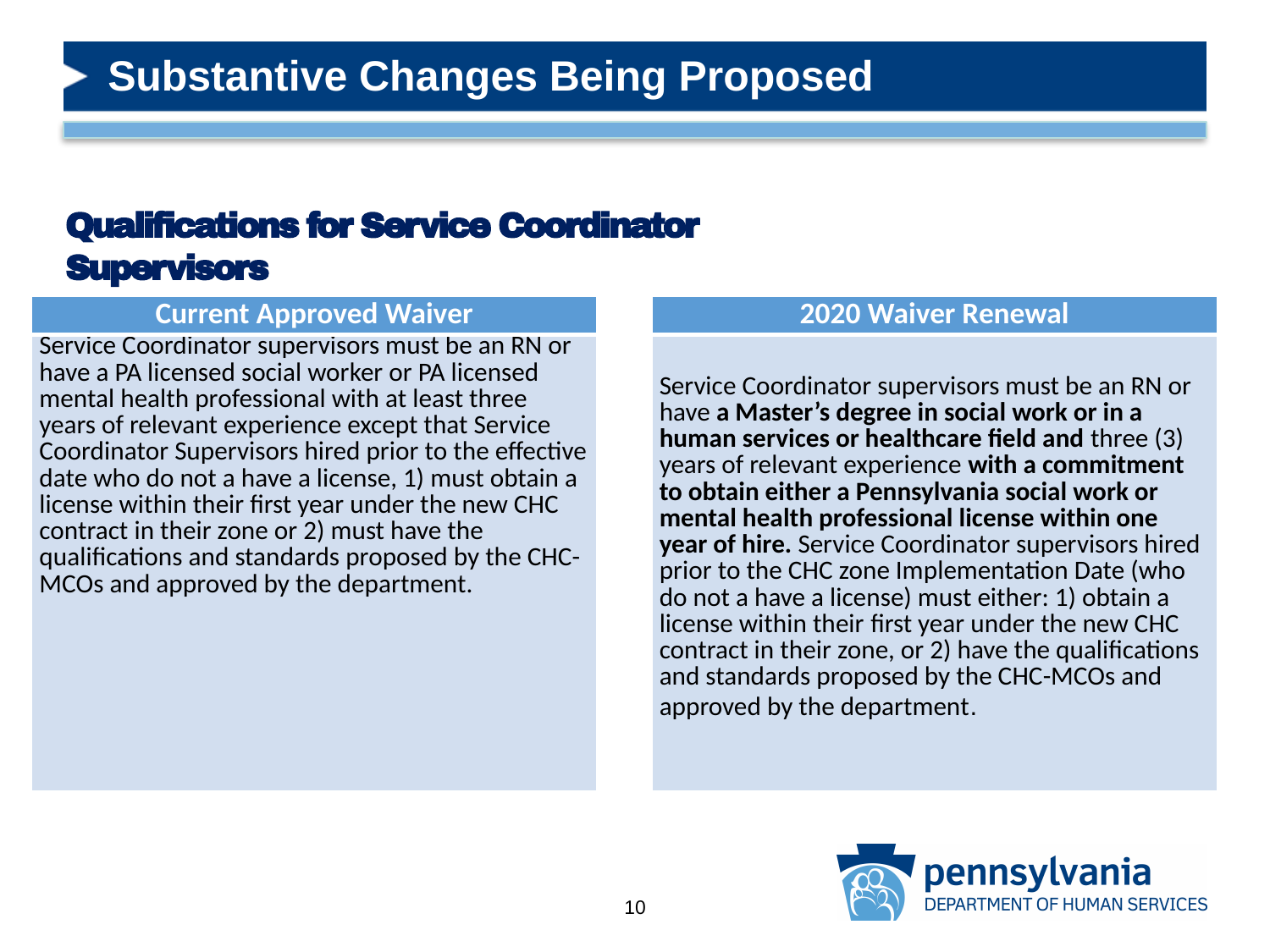

# Substantive Changes Being Proposed
Qualifications for Service Coordinator Supervisors
| Current Approved Waiver |  | 2020 Waiver Renewal |
| --- | --- | --- |
| Service Coordinator supervisors must be an RN or have a PA licensed social worker or PA licensed mental health professional with at least three years of relevant experience except that Service Coordinator Supervisors hired prior to the effective date who do not a have a license, 1) must obtain a license within their first year under the new CHC contract in their zone or 2) must have the qualifications and standards proposed by the CHC-MCOs and approved by the department. |  | Service Coordinator supervisors must be an RN or have a Master’s degree in social work or in a human services or healthcare field and three (3) years of relevant experience with a commitment to obtain either a Pennsylvania social work or mental health professional license within one year of hire. Service Coordinator supervisors hired prior to the CHC zone Implementation Date (who do not a have a license) must either: 1) obtain a license within their first year under the new CHC contract in their zone, or 2) have the qualifications and standards proposed by the CHC-MCOs and approved by the department. |
10